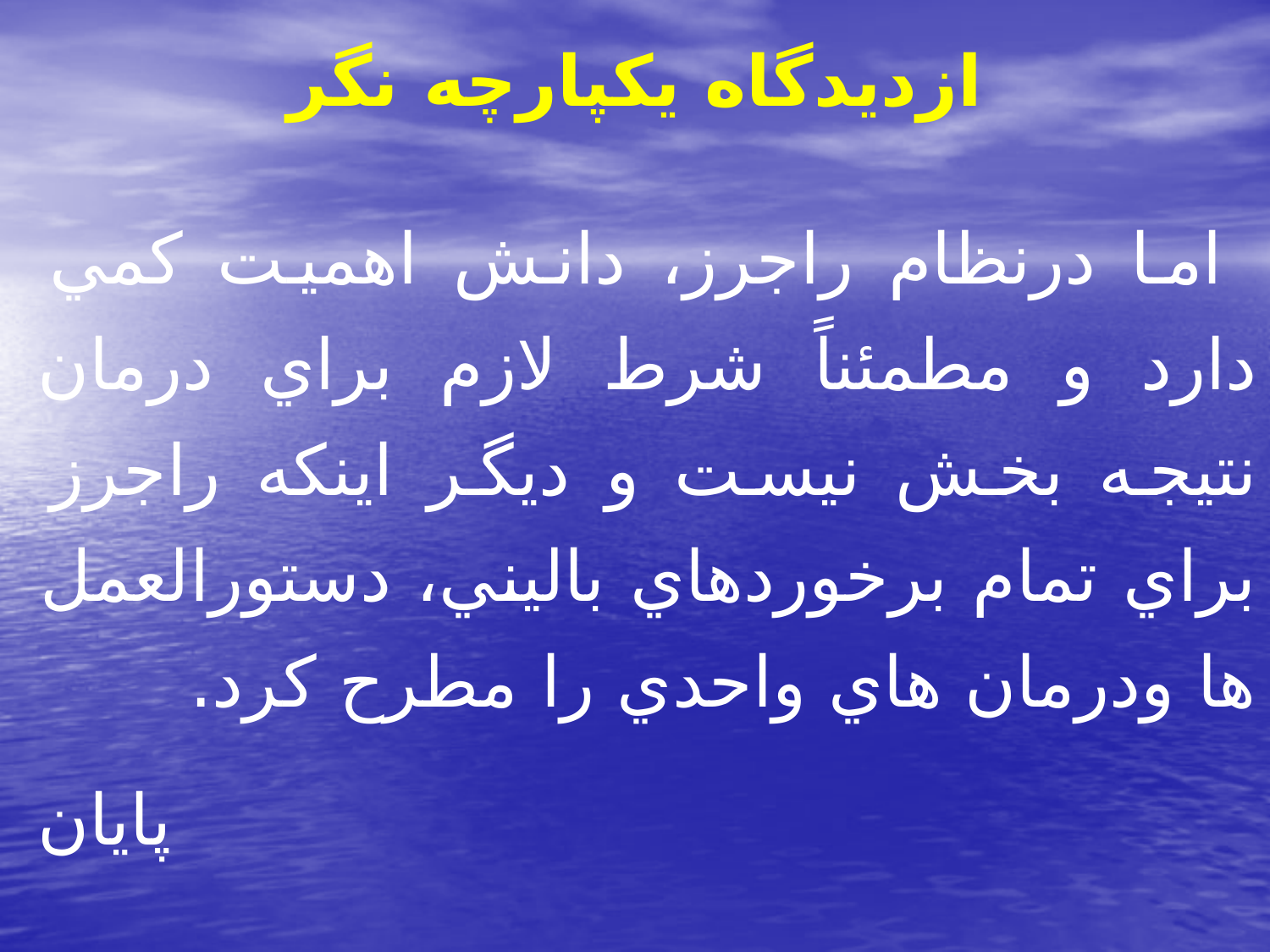

# ازديدگاه يكپارچه نگر
 اما درنظام راجرز، دانش اهميت كمي دارد و مطمئناً شرط لازم براي درمان نتيجه بخش نيست و ديگر اينكه راجرز براي تمام برخوردهاي باليني، دستورالعمل ها ودرمان هاي واحدي را مطرح كرد.
             پایان